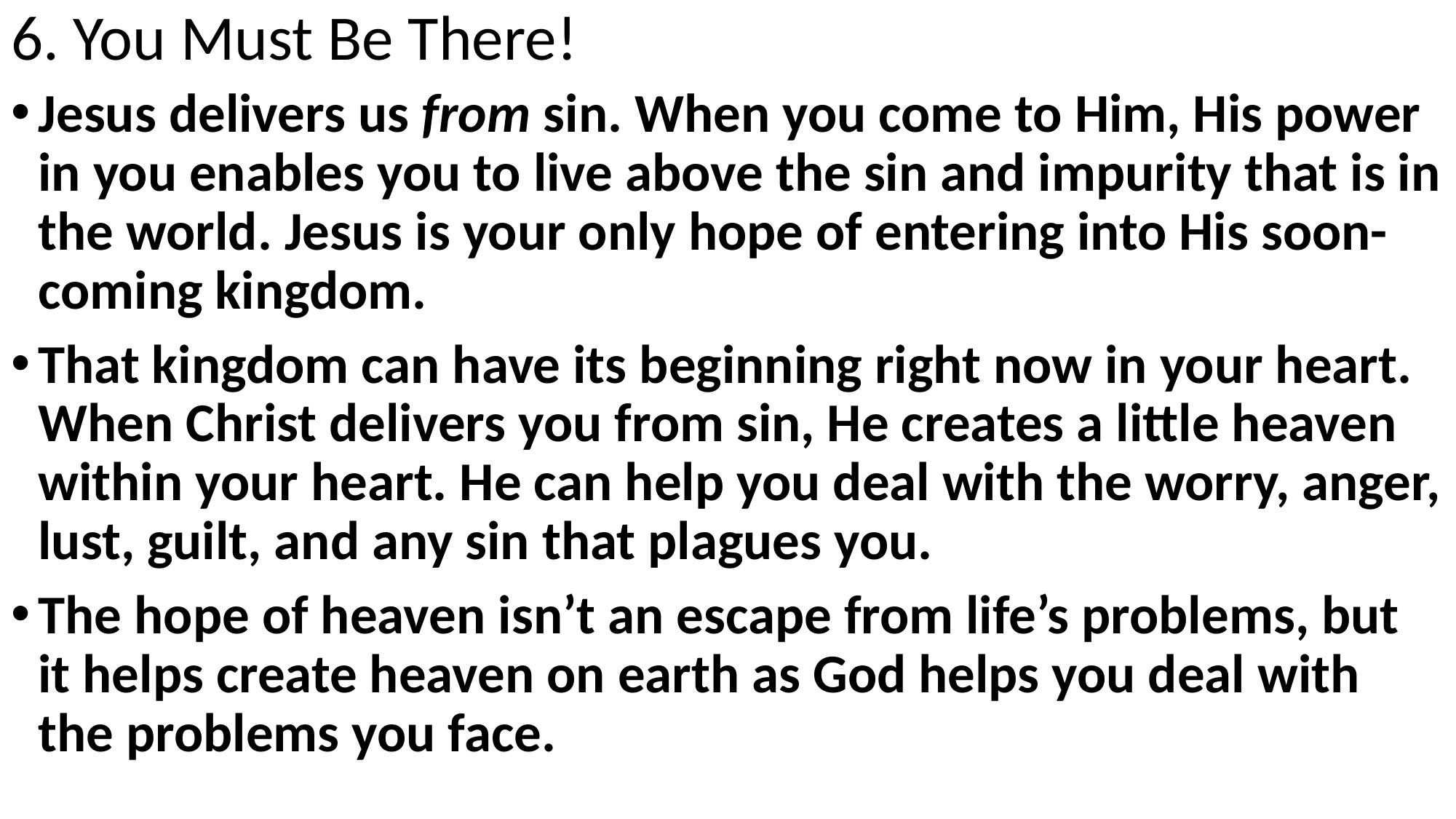

# 6. You Must Be There!
Jesus delivers us from sin. When you come to Him, His power in you enables you to live above the sin and impurity that is in the world. Jesus is your only hope of entering into His soon-coming kingdom.
That kingdom can have its beginning right now in your heart. When Christ delivers you from sin, He creates a little heaven within your heart. He can help you deal with the worry, anger, lust, guilt, and any sin that plagues you.
The hope of heaven isn’t an escape from life’s problems, but it helps create heaven on earth as God helps you deal with the problems you face.